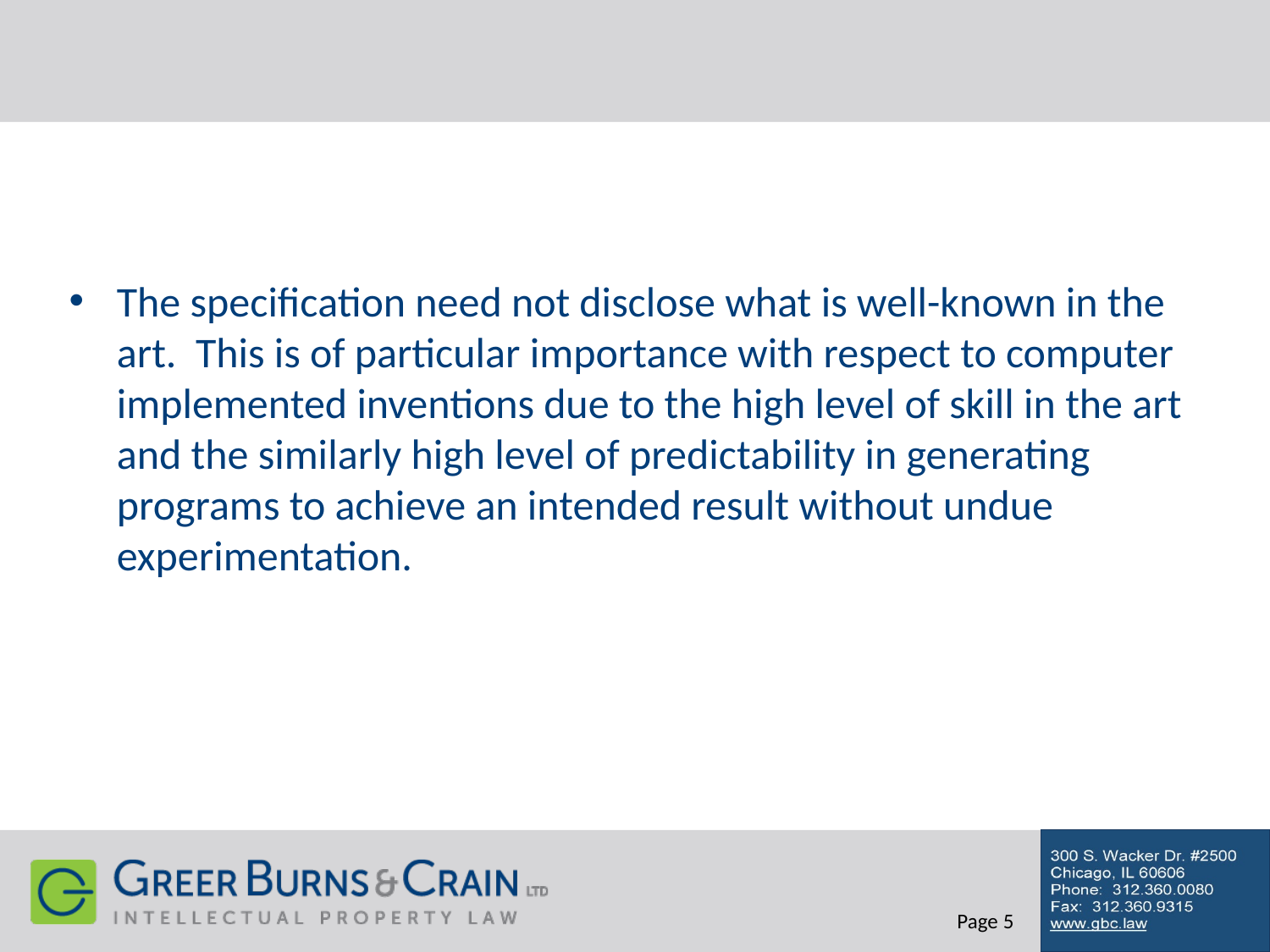

The specification need not disclose what is well-known in the art.  This is of particular importance with respect to computer implemented inventions due to the high level of skill in the art and the similarly high level of predictability in generating programs to achieve an intended result without undue experimentation.

 Page 5